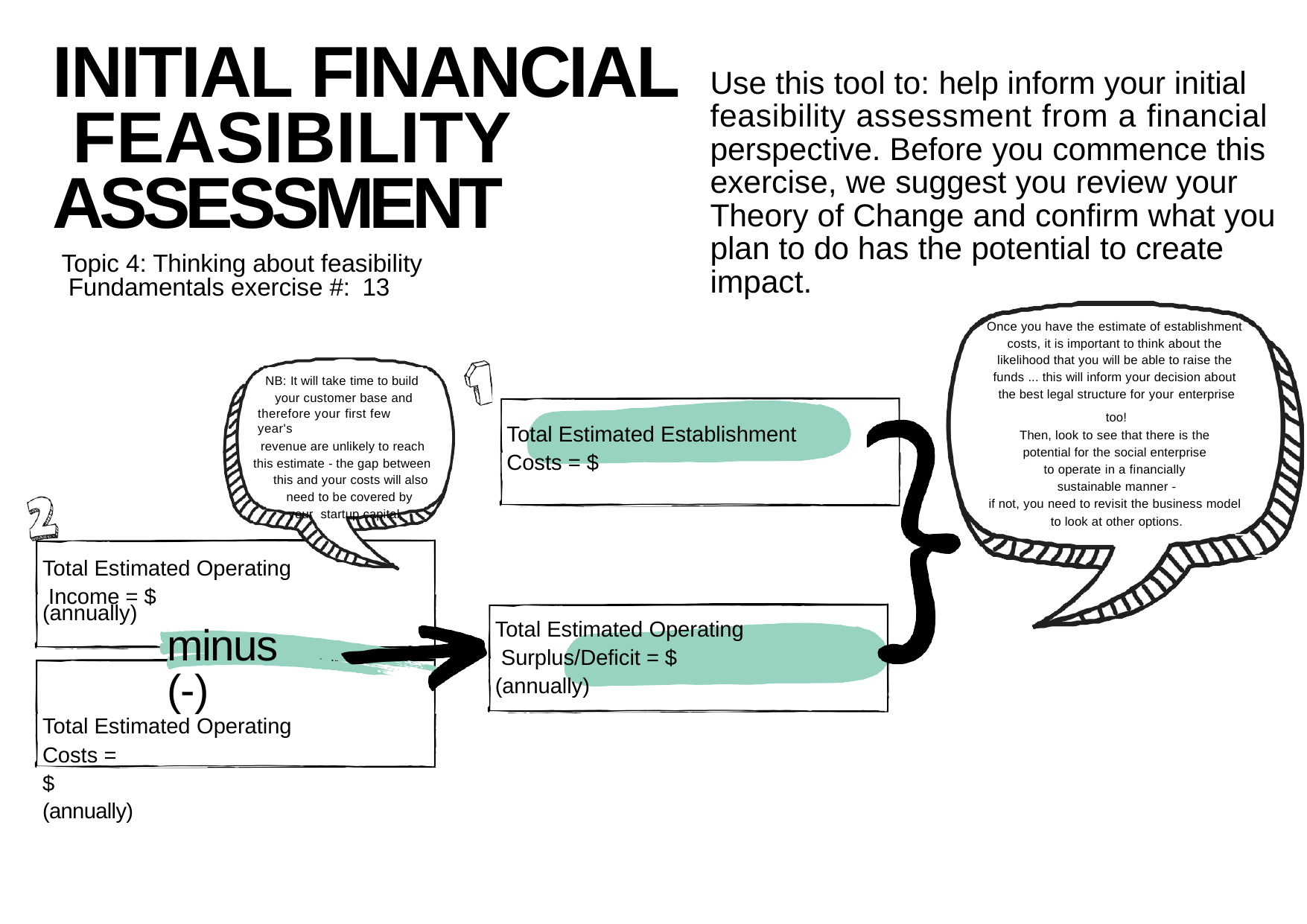

# INITIAL FINANCIAL  FEASIBILITY  ASSESSMENT
Topic 4: Thinking about feasibility  Fundamentals exercise #: 13
Use this tool to: help inform your initial  feasibility assessment from a financial  perspective. Before you commence this  exercise, we suggest you review your  Theory of Change and confirm what you  plan to do has the potential to create  impact.
Once you have the estimate of establishment  costs, it is important to think about the  likelihood that you will be able to raise the  funds ... this will inform your decision about  the best legal structure for your enterprise

NB: It will take time to build  your customer base and
therefore your first few year's
revenue are unlikely to reach  this estimate - the gap between
this and your costs will also
need to be covered by your  startup capital.
too!
Then, look to see that there is the  potential for the social enterprise  to operate in a financially  sustainable manner -
if not, you need to revisit the business model  to look at other options.
Total Estimated Establishment  Costs = $
Total Estimated Operating  Income = $
(annually)
minus (-)
Total Estimated Operating
Costs = $  (annually)
Total Estimated Operating  Surplus/Deficit = $  (annually)